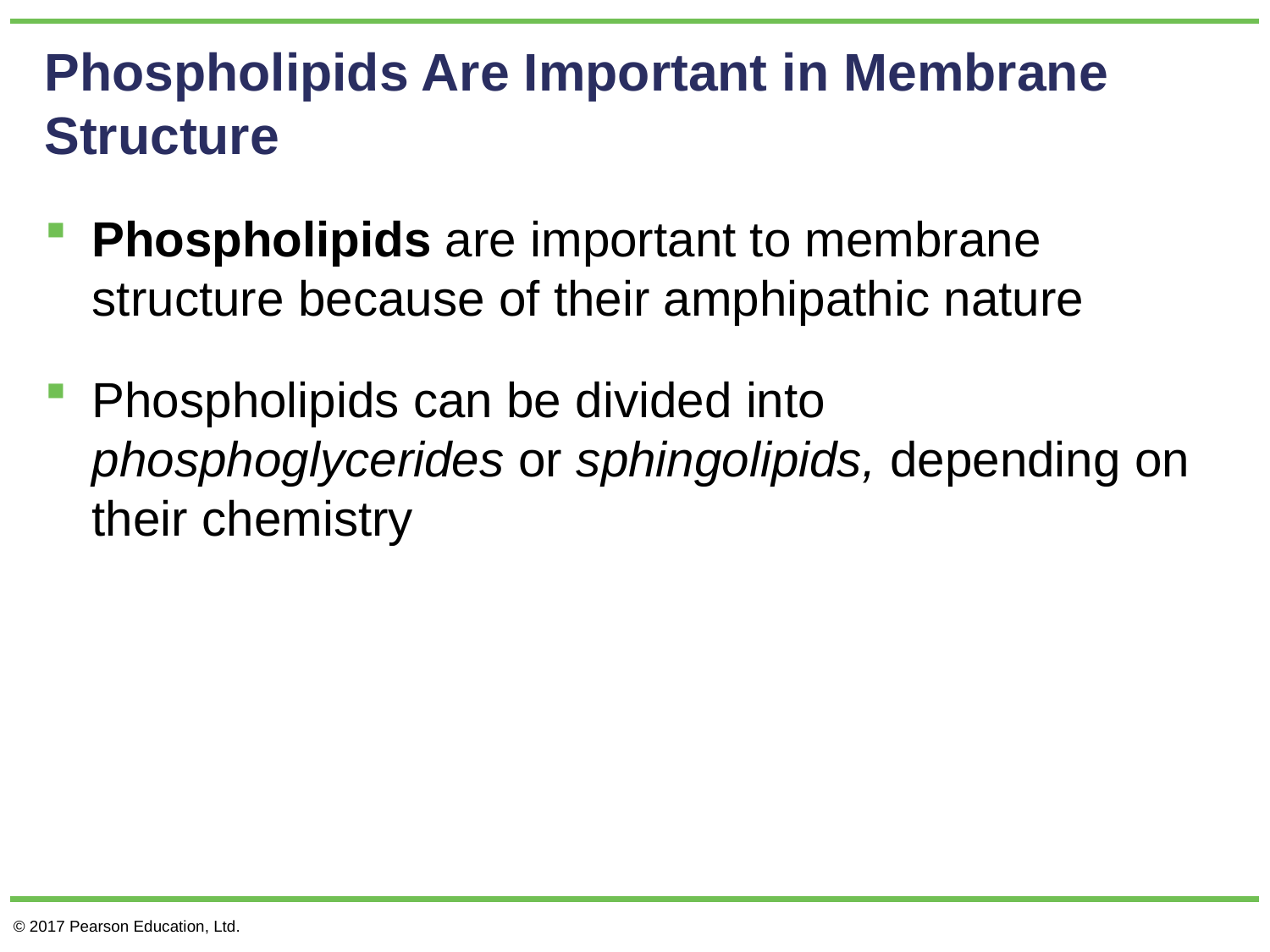

# Phospholipids Are Important in Membrane Structure
Phospholipids are important to membrane structure because of their amphipathic nature
Phospholipids can be divided into phosphoglycerides or sphingolipids, depending on their chemistry
© 2017 Pearson Education, Ltd.